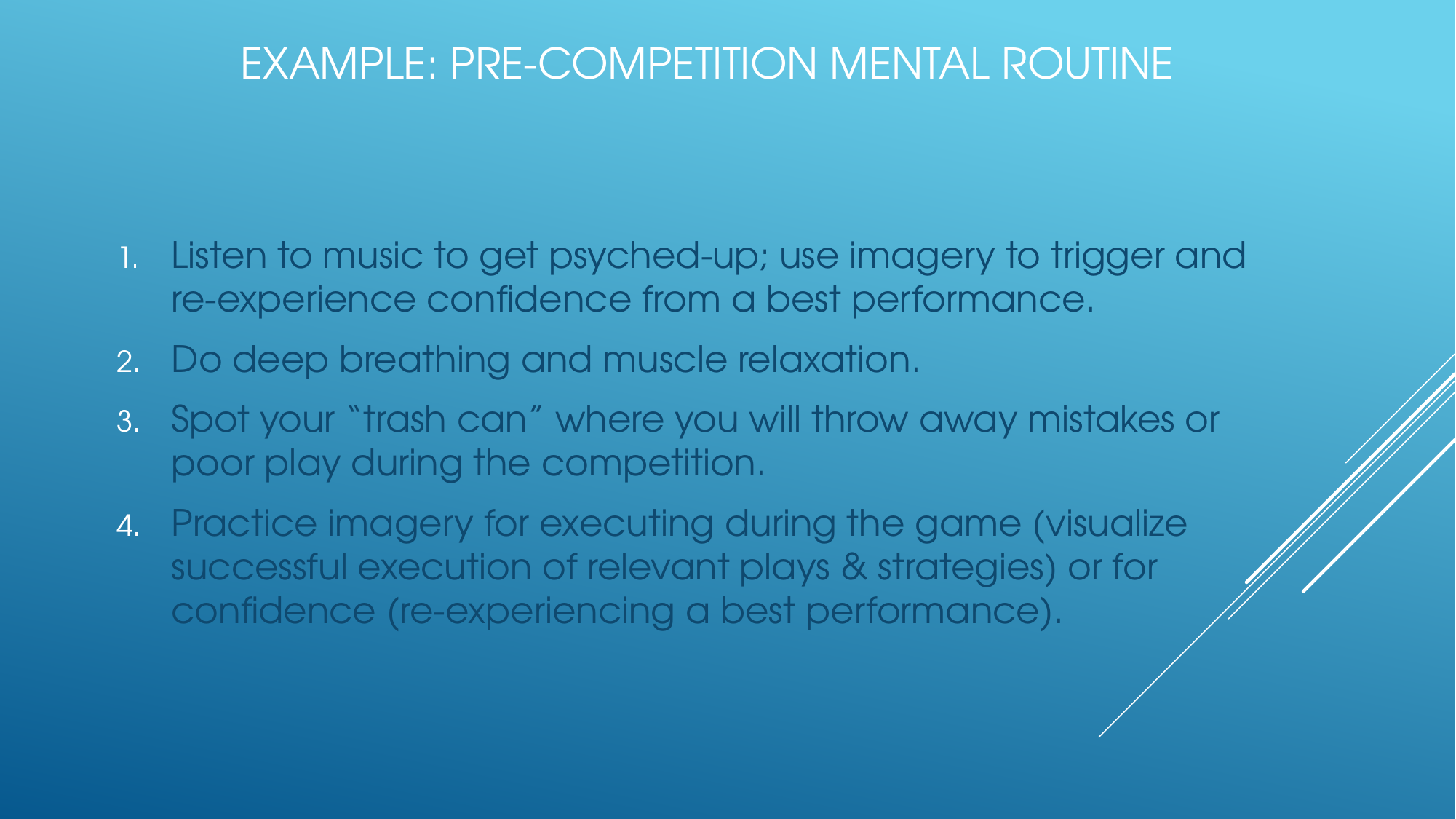

# Example: pre-competition mental routine
Listen to music to get psyched-up; use imagery to trigger and re-experience confidence from a best performance.
Do deep breathing and muscle relaxation.
Spot your “trash can” where you will throw away mistakes or poor play during the competition.
Practice imagery for executing during the game (visualize successful execution of relevant plays & strategies) or for confidence (re-experiencing a best performance).